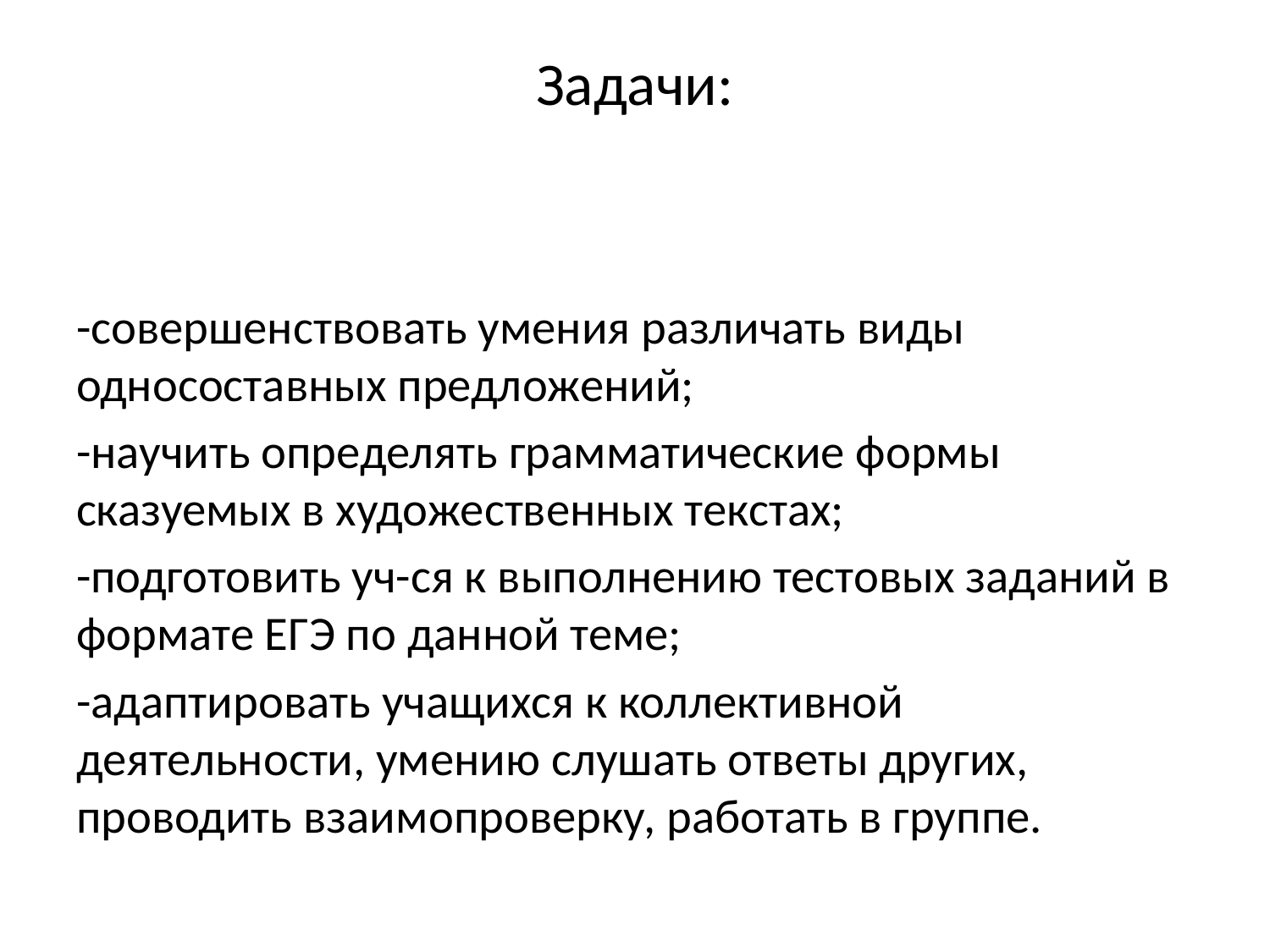

# Задачи:

-совершенствовать умения различать виды односоставных предложений;
-научить определять грамматические формы сказуемых в художественных текстах;
-подготовить уч-ся к выполнению тестовых заданий в формате ЕГЭ по данной теме;
-адаптировать учащихся к коллективной деятельности, умению слушать ответы других, проводить взаимопроверку, работать в группе.